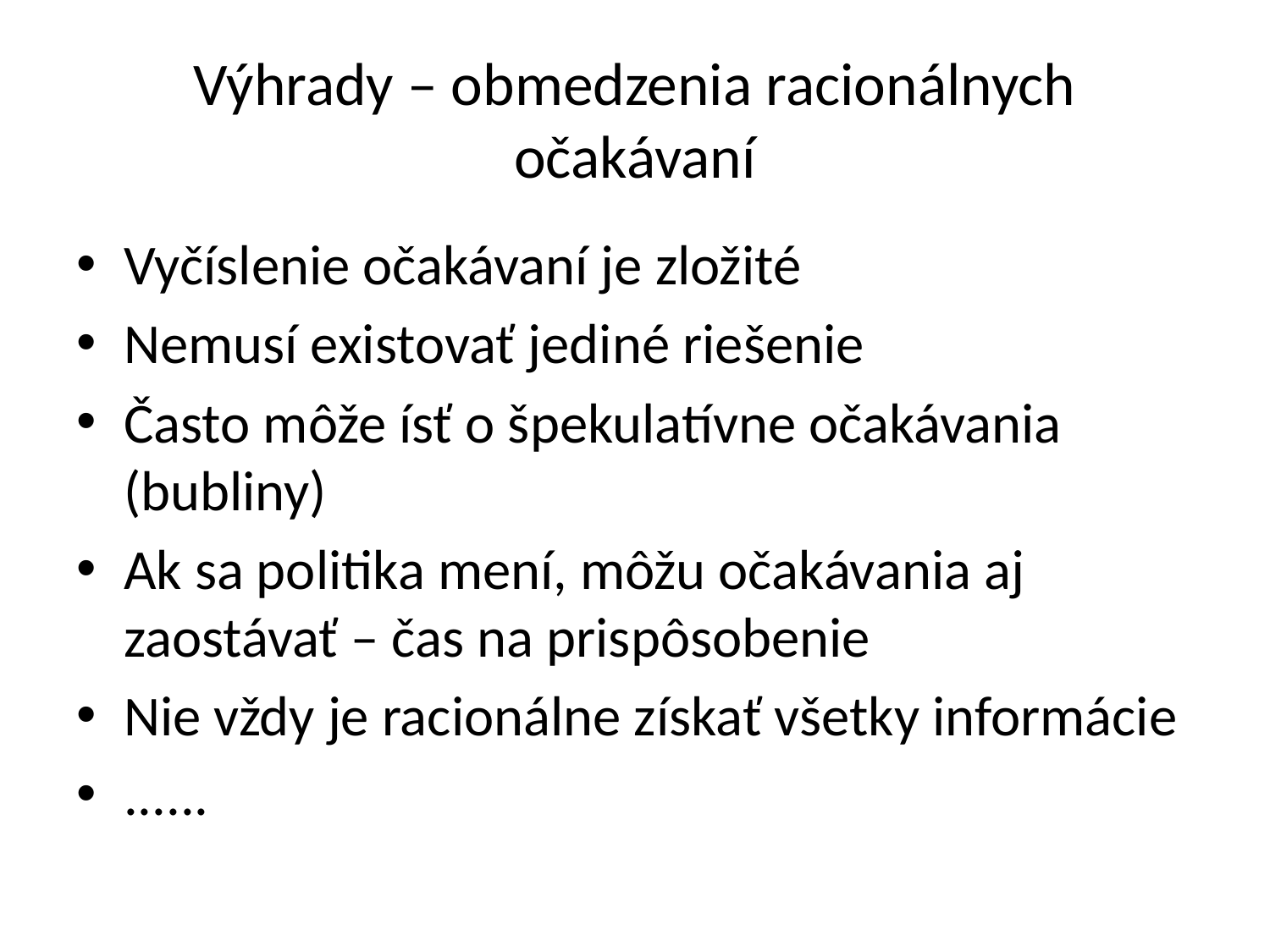

# Výhrady – obmedzenia racionálnych očakávaní
Vyčíslenie očakávaní je zložité
Nemusí existovať jediné riešenie
Často môže ísť o špekulatívne očakávania (bubliny)
Ak sa politika mení, môžu očakávania aj zaostávať – čas na prispôsobenie
Nie vždy je racionálne získať všetky informácie
......